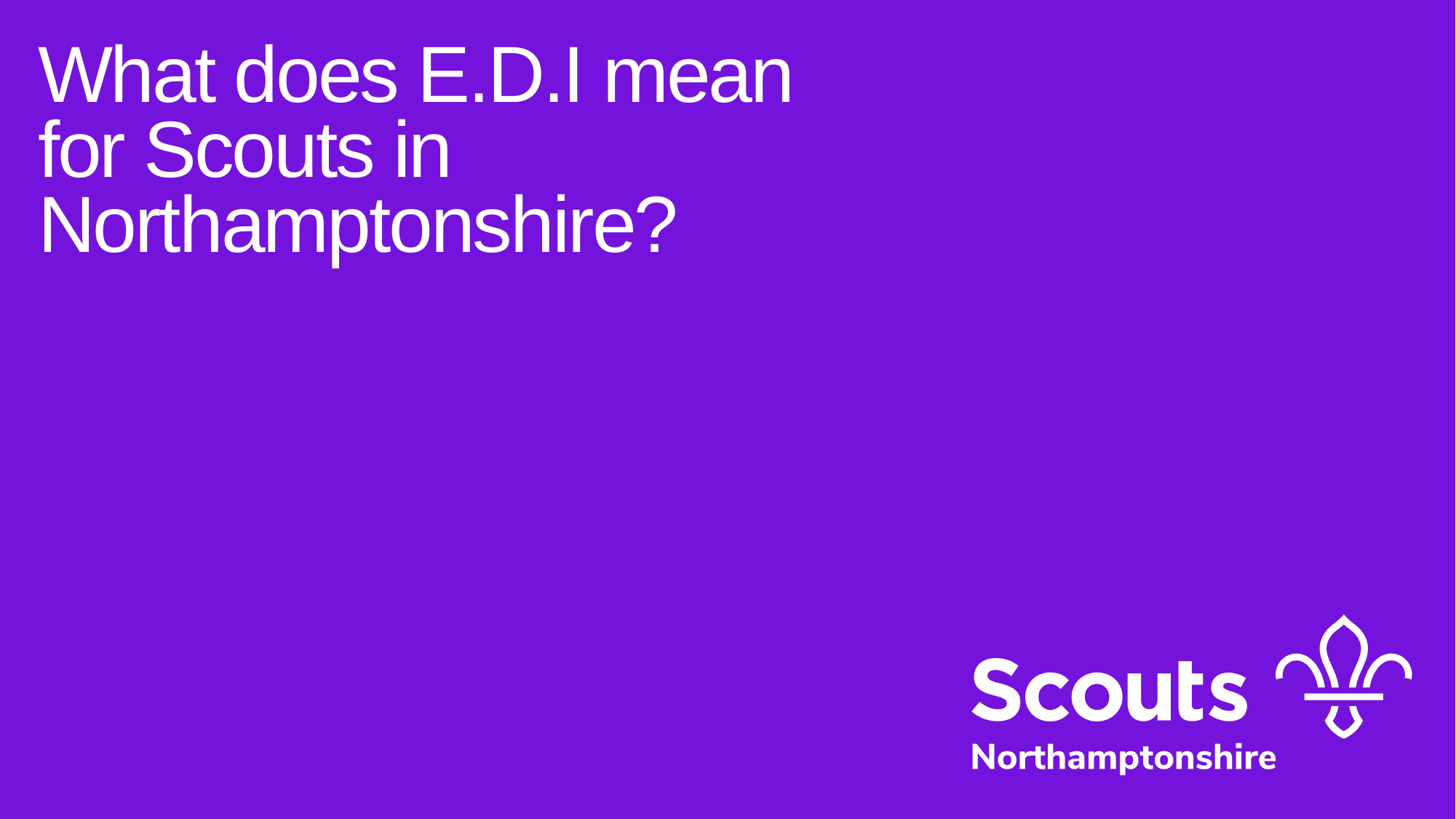

What does E.D.I mean for Scouts in Northamptonshire?